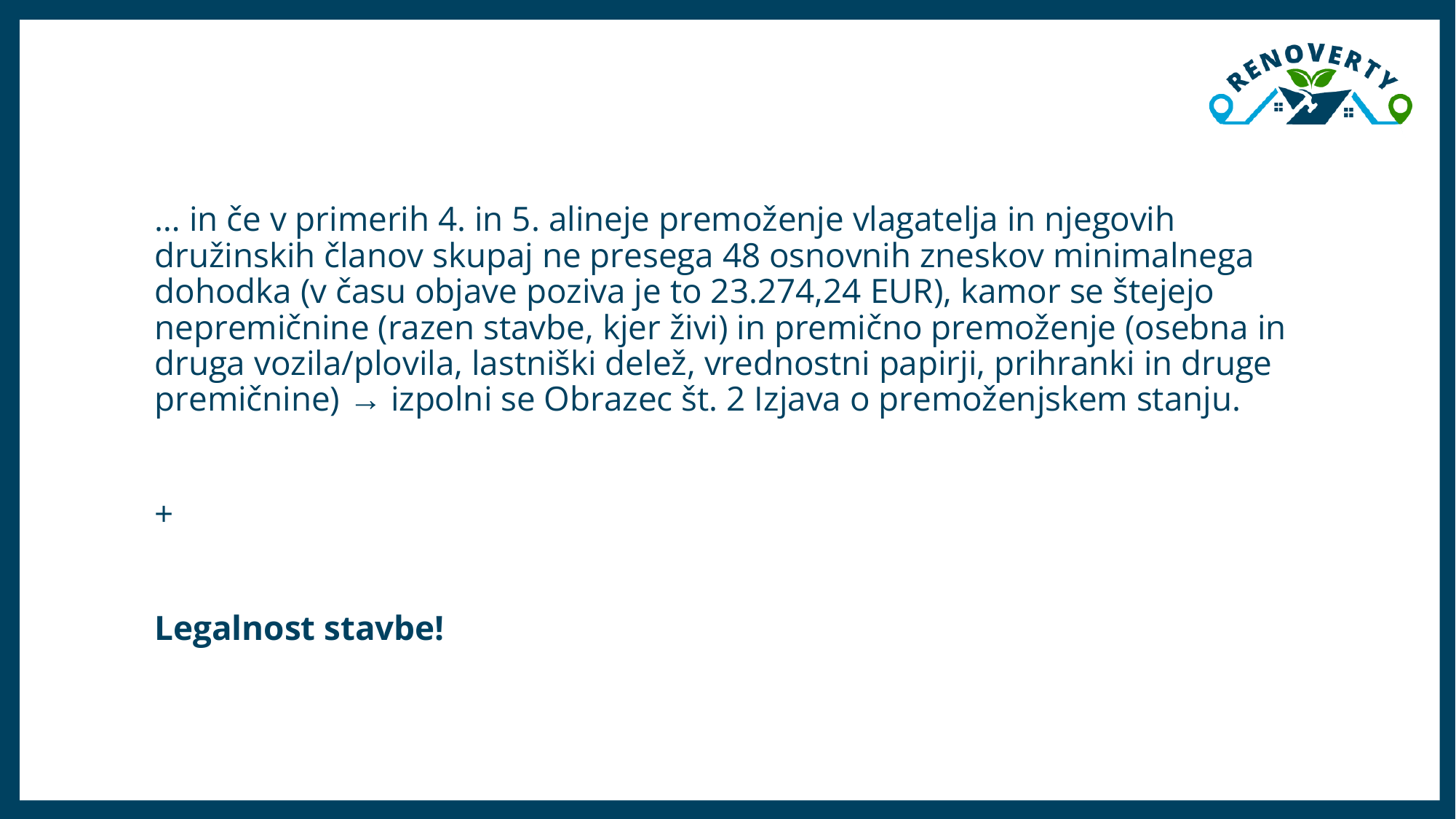

… in če v primerih 4. in 5. alineje premoženje vlagatelja in njegovih družinskih članov skupaj ne presega 48 osnovnih zneskov minimalnega dohodka (v času objave poziva je to 23.274,24 EUR), kamor se štejejo nepremičnine (razen stavbe, kjer živi) in premično premoženje (osebna in druga vozila/plovila, lastniški delež, vrednostni papirji, prihranki in druge premičnine) → izpolni se Obrazec št. 2 Izjava o premoženjskem stanju.

+

Legalnost stavbe!